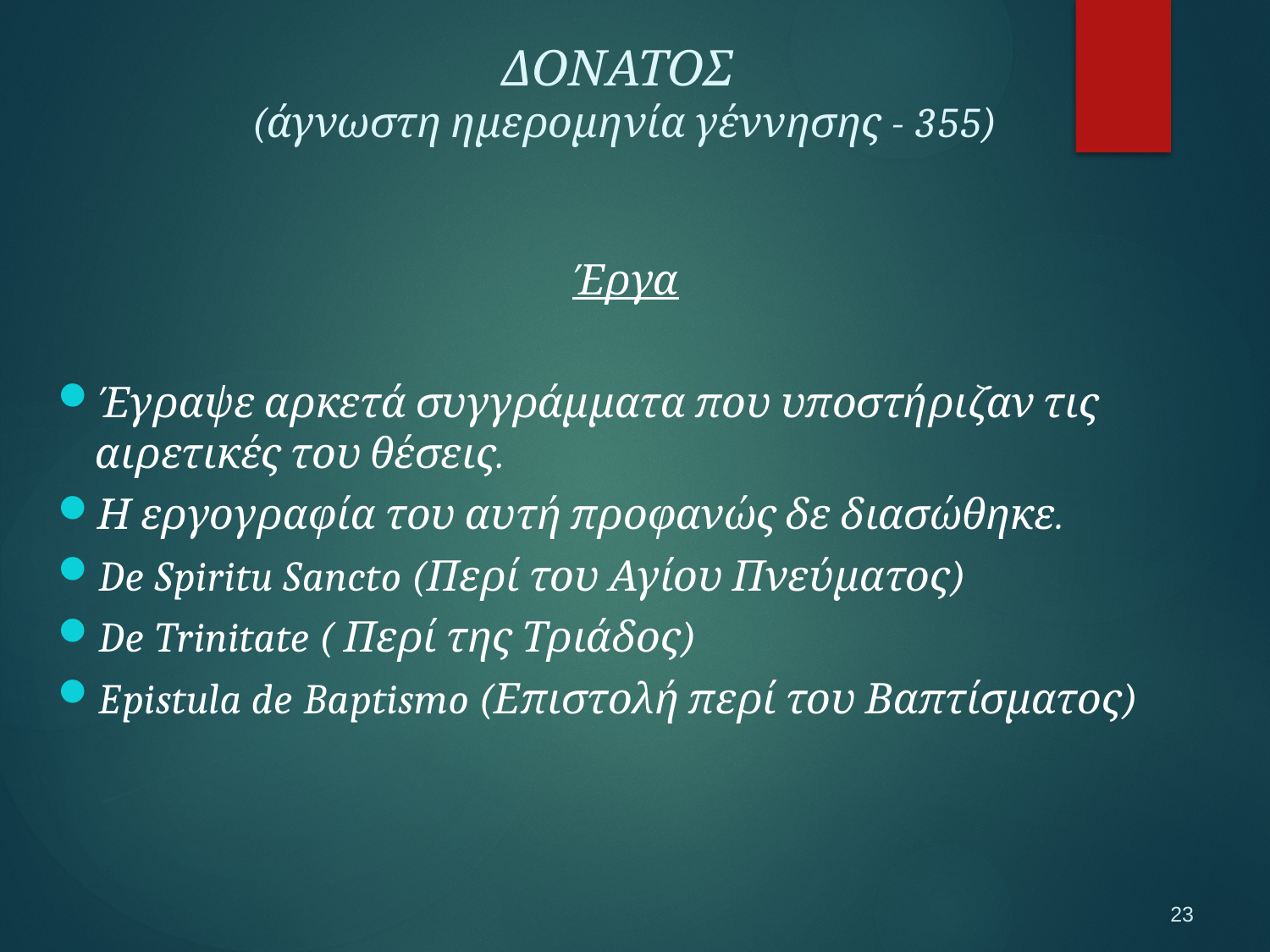

ΔΟΝΑΤΟΣ
(άγνωστη ημερομηνία γέννησης - 355)
Έργα

Έγραψε αρκετά συγγράμματα που υποστήριζαν τις αιρετικές του θέσεις.
Η εργογραφία του αυτή προφανώς δε διασώθηκε.
De Spiritu Sancto (Περί του Αγίου Πνεύματος)
De Trinitate ( Περί της Τριάδος)
Epistula de Baptismo (Επιστολή περί του Βαπτίσματος)

23